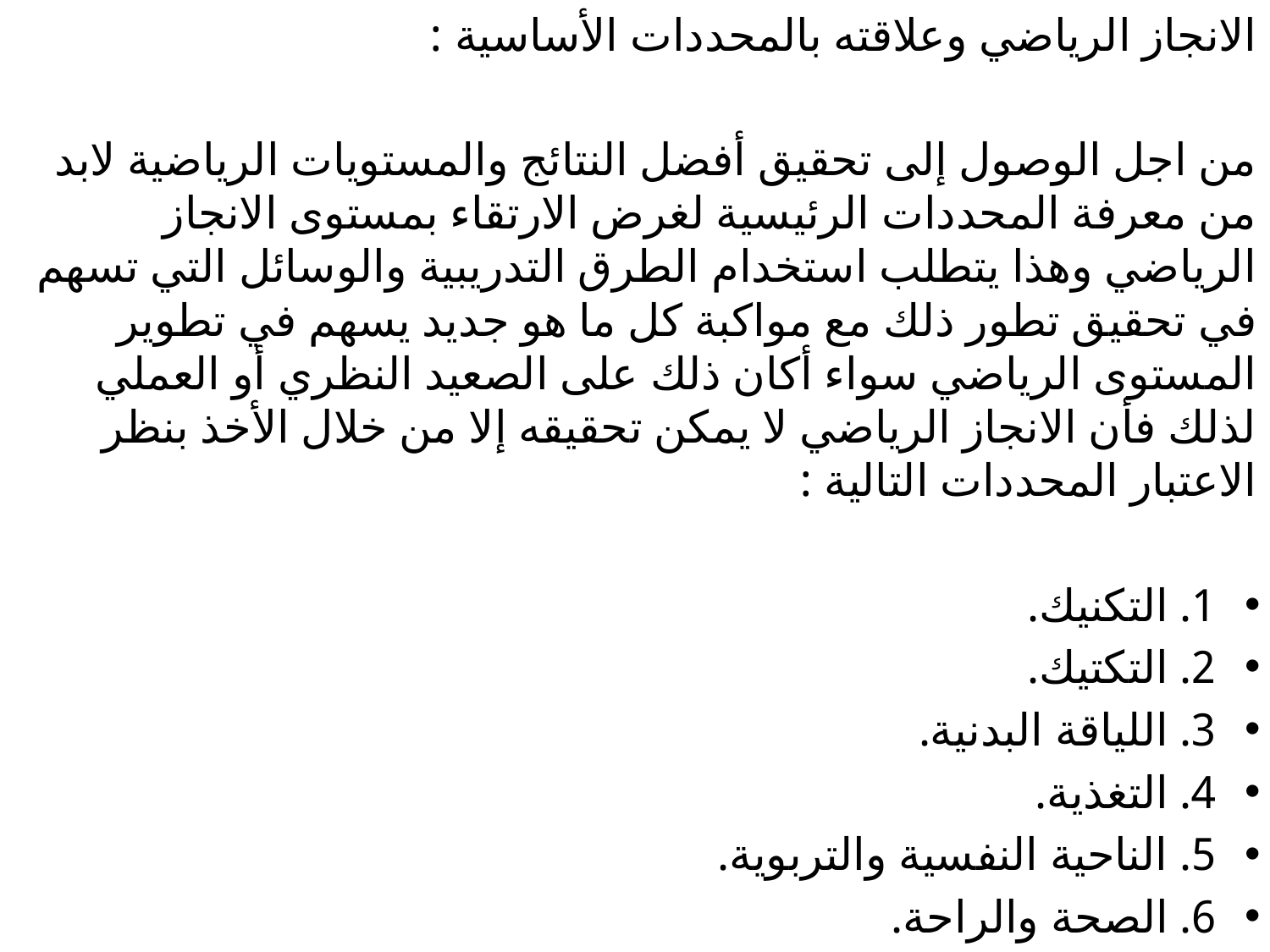

الانجاز الرياضي وعلاقته بالمحددات الأساسية :

من اجل الوصول إلى تحقيق أفضل النتائج والمستويات الرياضية لابد من معرفة المحددات الرئيسية لغرض الارتقاء بمستوى الانجاز الرياضي وهذا يتطلب استخدام الطرق التدريبية والوسائل التي تسهم في تحقيق تطور ذلك مع مواكبة كل ما هو جديد يسهم في تطوير المستوى الرياضي سواء أكان ذلك على الصعيد النظري أو العملي لذلك فأن الانجاز الرياضي لا يمكن تحقيقه إلا من خلال الأخذ بنظر الاعتبار المحددات التالية :

1. التكنيك.
2. التكتيك.
3. اللياقة البدنية.
4. التغذية.
5. الناحية النفسية والتربوية.
6. الصحة والراحة.